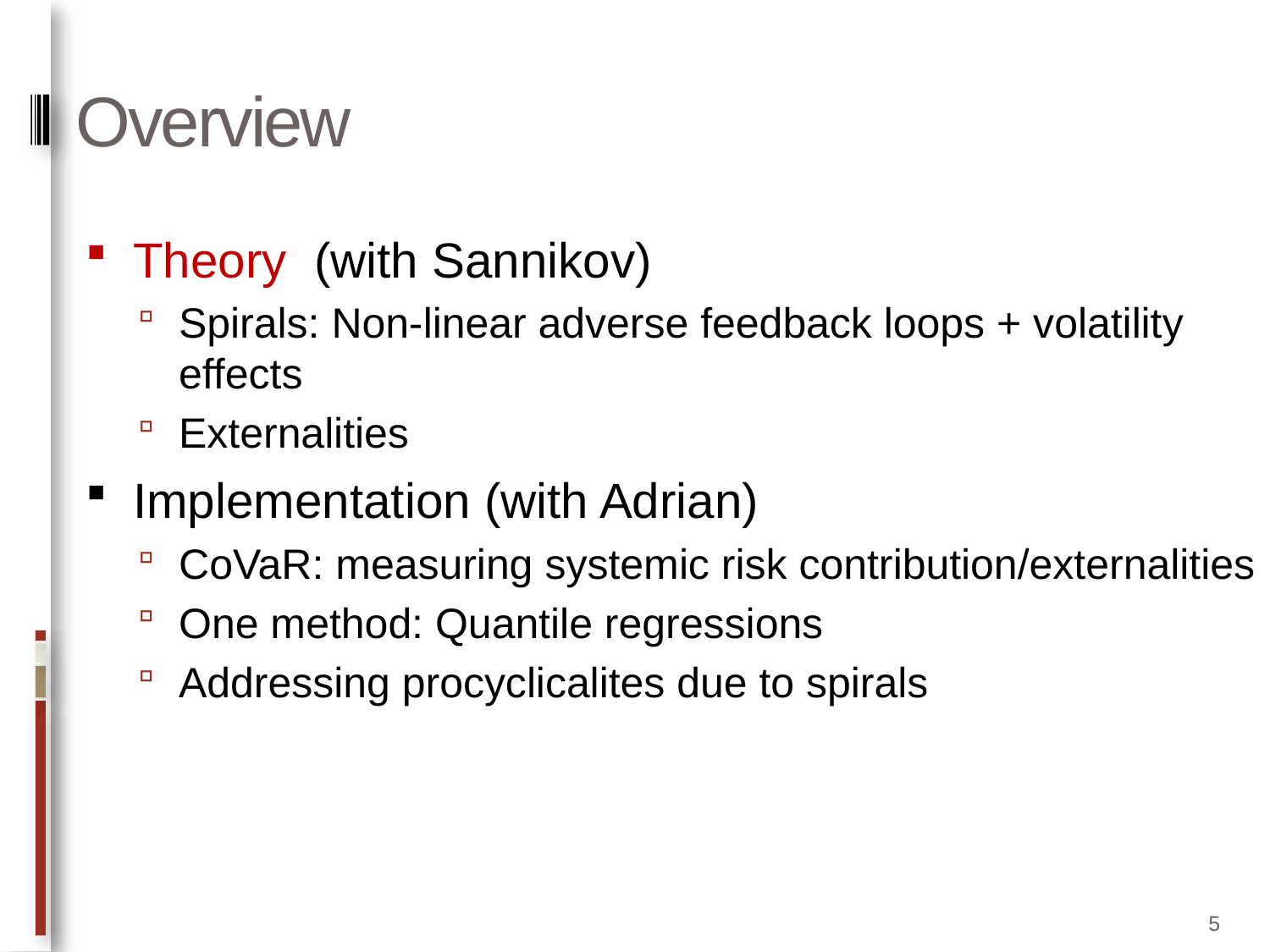

# Overview
Theory  (with Sannikov)
Spirals: Non-linear adverse feedback loops + volatility effects
Externalities
Implementation (with Adrian)
CoVaR: measuring systemic risk contribution/externalities
One method: Quantile regressions
Addressing procyclicalites due to spirals

5